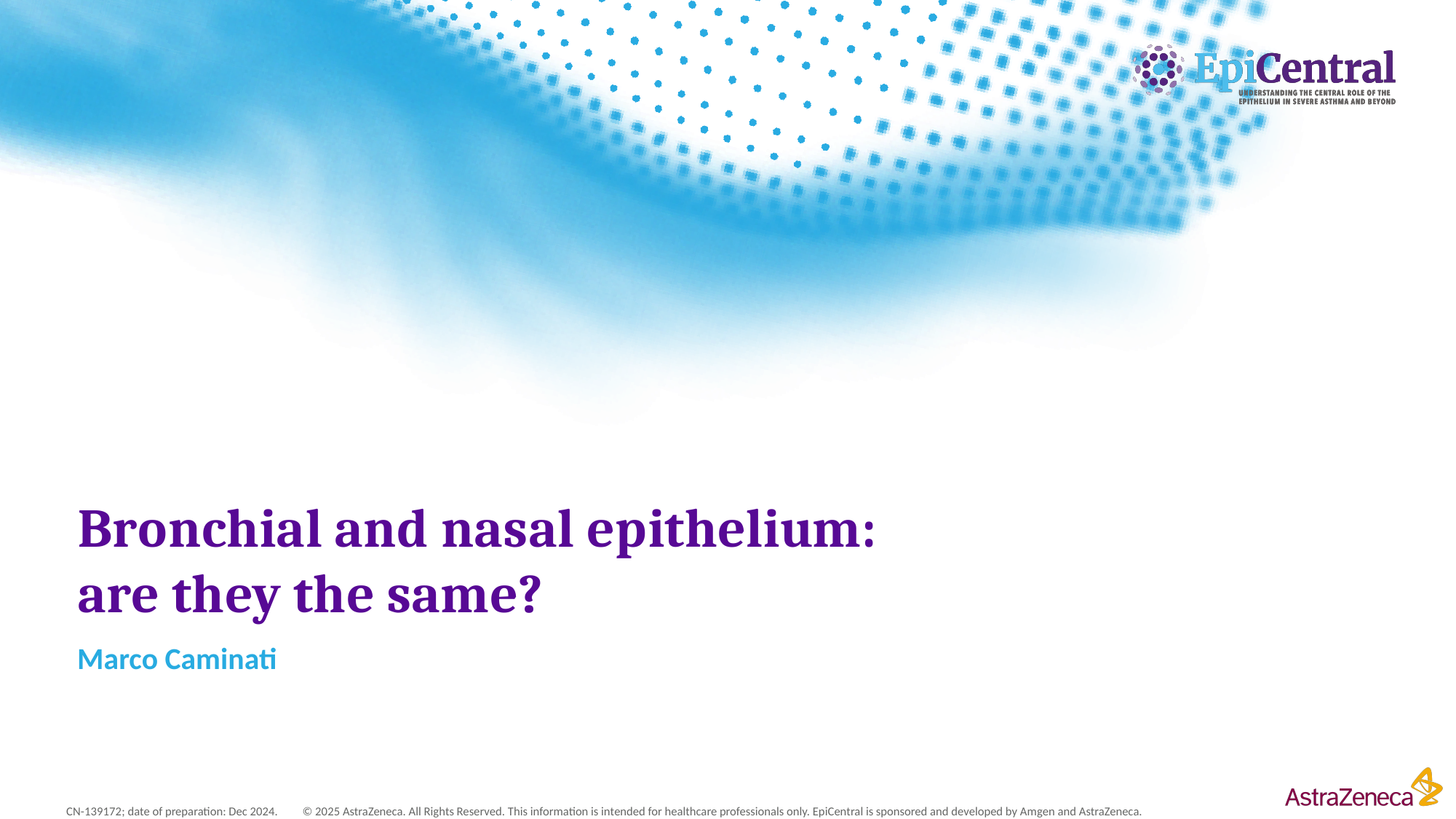

# Bronchial and nasal epithelium: are they the same?
Marco Caminati